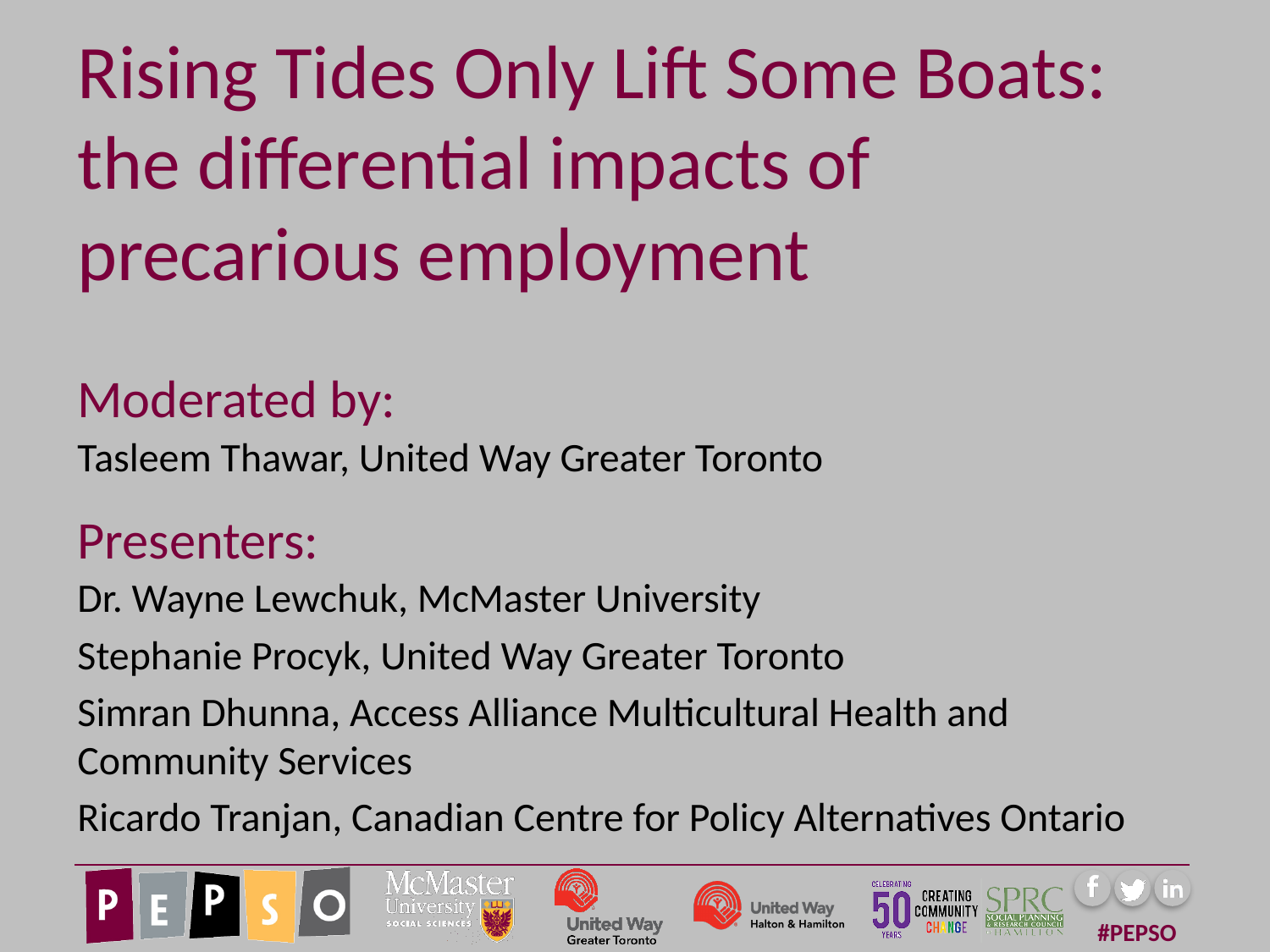

# Rising Tides Only Lift Some Boats: the differential impacts of precarious employment
Moderated by:
Tasleem Thawar, United Way Greater Toronto
Presenters:
Dr. Wayne Lewchuk, McMaster University
Stephanie Procyk, United Way Greater Toronto
Simran Dhunna, Access Alliance Multicultural Health and Community Services
Ricardo Tranjan, Canadian Centre for Policy Alternatives Ontario